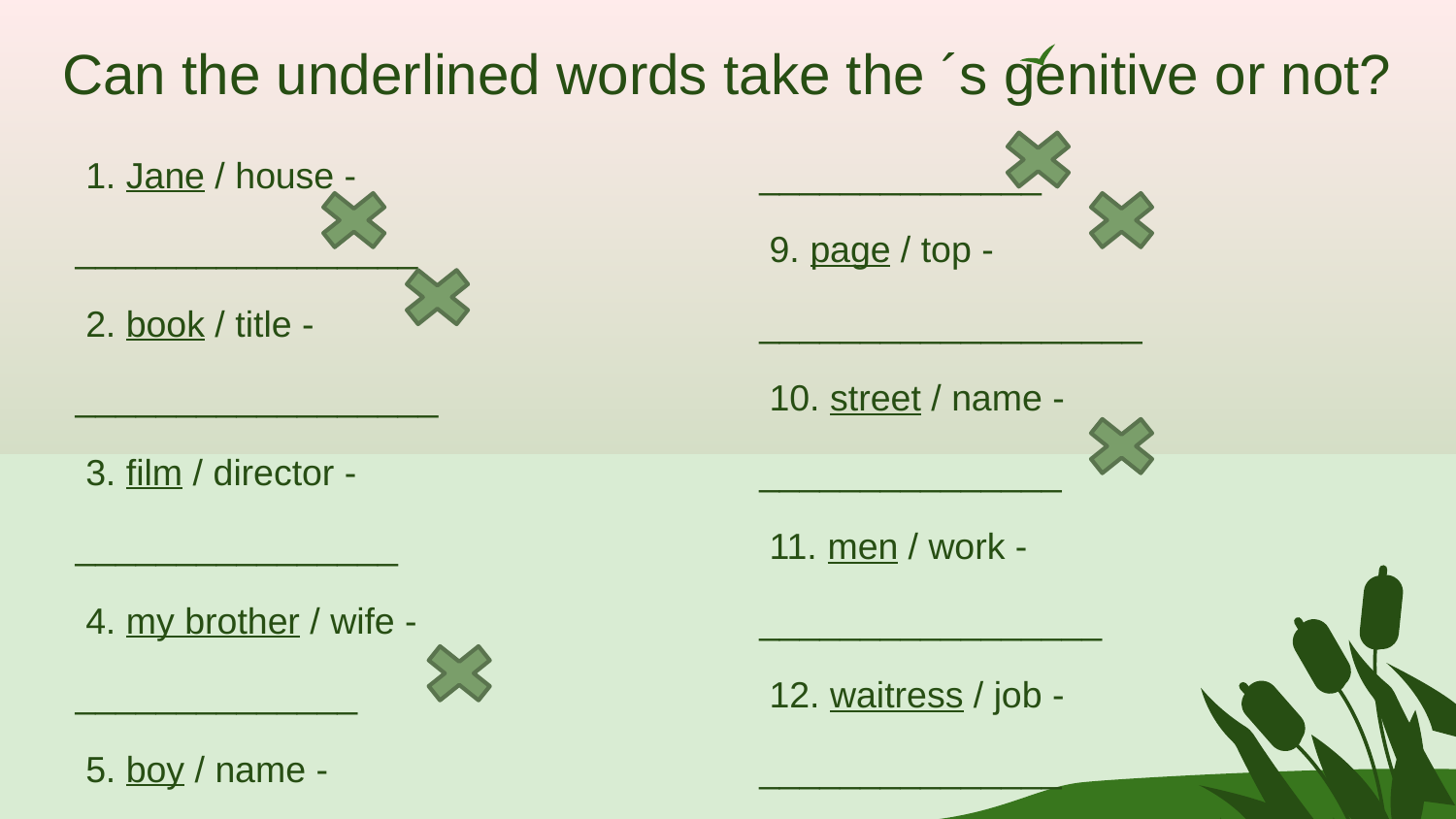

# Can the underlined words take the ´s genitive or not?
 1. Jane / house - _________________
 2. book / title - __________________
 3. film / director - ________________
 4. my brother / wife - ______________
 5. boy / name -__________________
 6. girls / school - _________________
 7. children / parents -______________
 8. problem / cause - ______________
 9. page / top - ___________________
 10. street / name - _______________
 11. men / work - _________________
 12. waitress / job - _______________
 13. car / key - ___________________
 14. Britain / scientists - _____________
15. NATO / alphabet - ______________